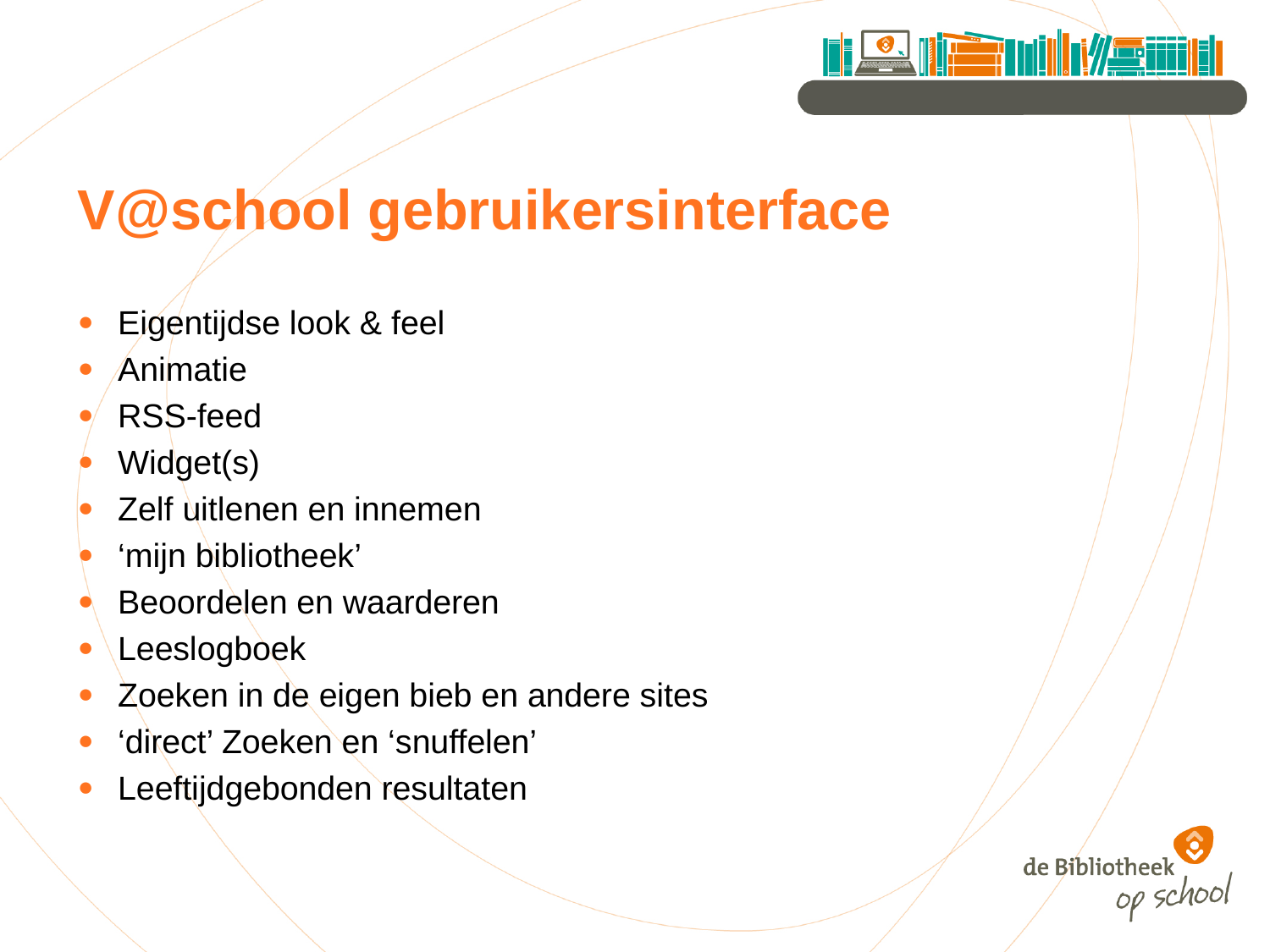

# V@school gebruikersinterface
Eigentijdse look & feel
Animatie
RSS-feed
Widget(s)
Zelf uitlenen en innemen
‘mijn bibliotheek’
Beoordelen en waarderen
Leeslogboek
Zoeken in de eigen bieb en andere sites
‘direct’ Zoeken en ‘snuffelen’
Leeftijdgebonden resultaten